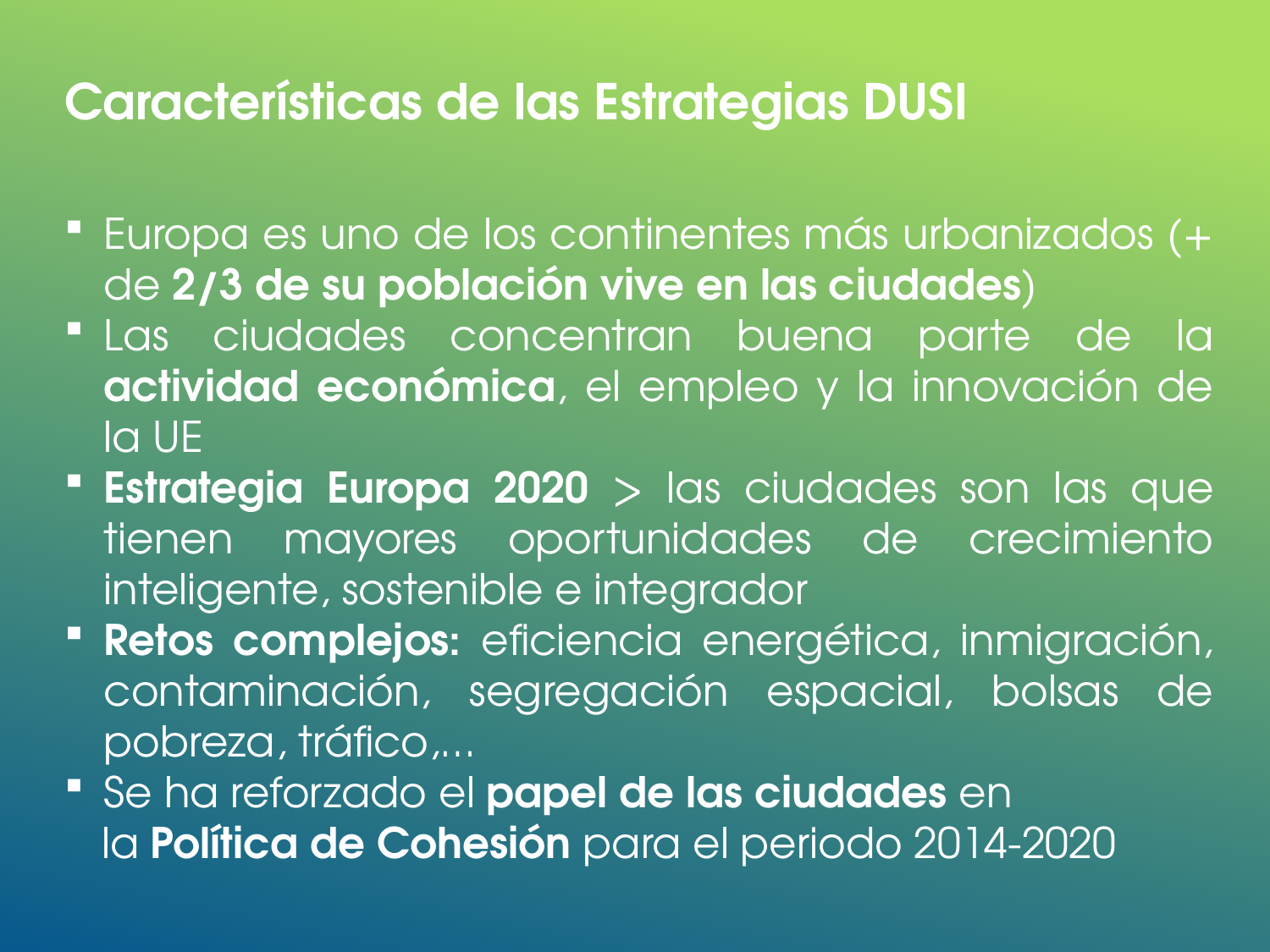

Características de las Estrategias DUSI
Europa es uno de los continentes más urbanizados (+ de 2/3 de su población vive en las ciudades)
Las ciudades concentran buena parte de la actividad económica, el empleo y la innovación de la UE
Estrategia Europa 2020 > las ciudades son las que tienen mayores oportunidades de crecimiento inteligente, sostenible e integrador
Retos complejos: eficiencia energética, inmigración, contaminación, segregación espacial, bolsas de pobreza, tráfico,…
Se ha reforzado el papel de las ciudades en
la Política de Cohesión para el periodo 2014-2020